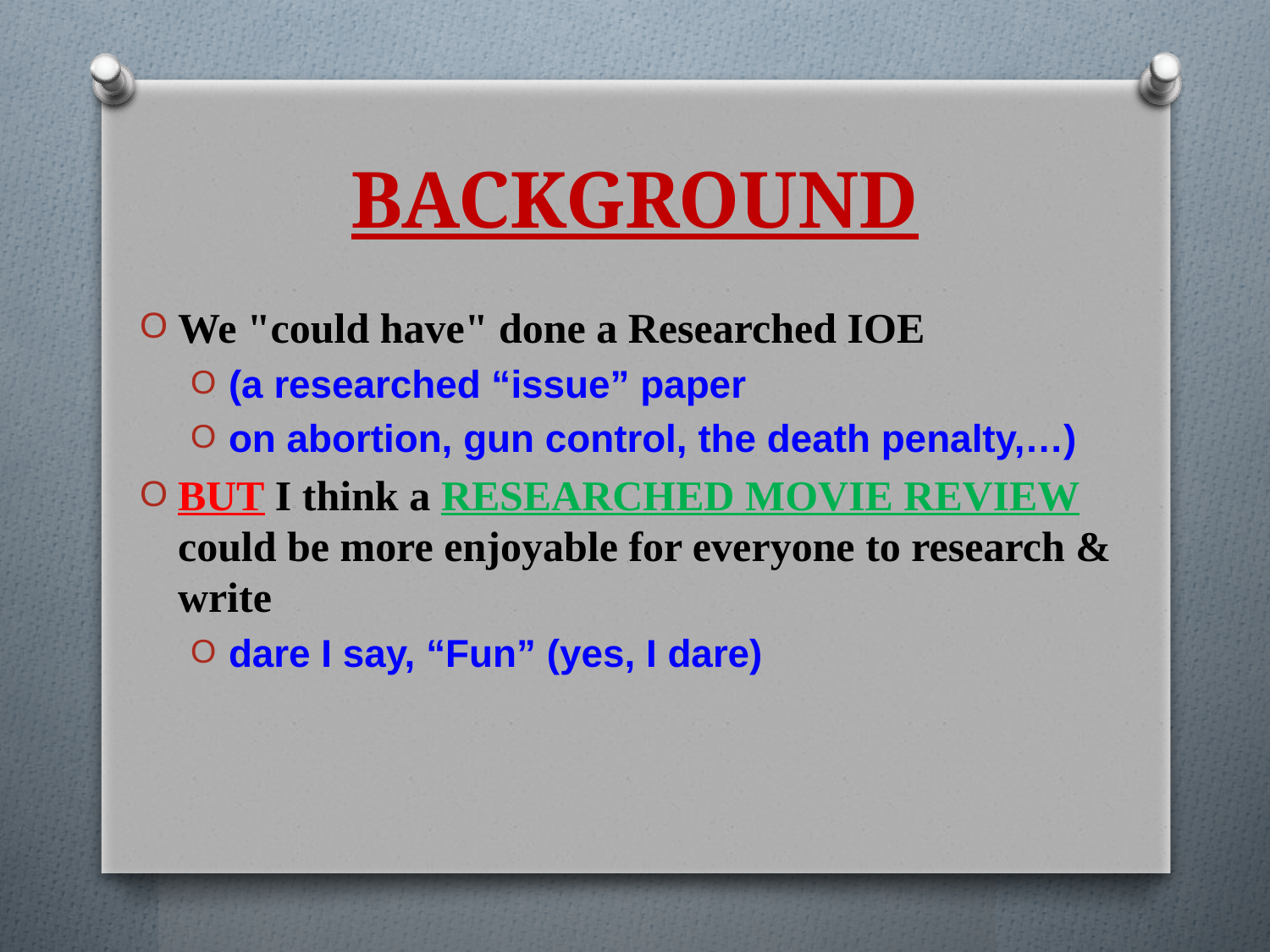

# BACKGROUND
We "could have" done a Researched IOE
(a researched “issue” paper
on abortion, gun control, the death penalty,…)
BUT I think a RESEARCHED MOVIE REVIEW could be more enjoyable for everyone to research & write
dare I say, “Fun” (yes, I dare)